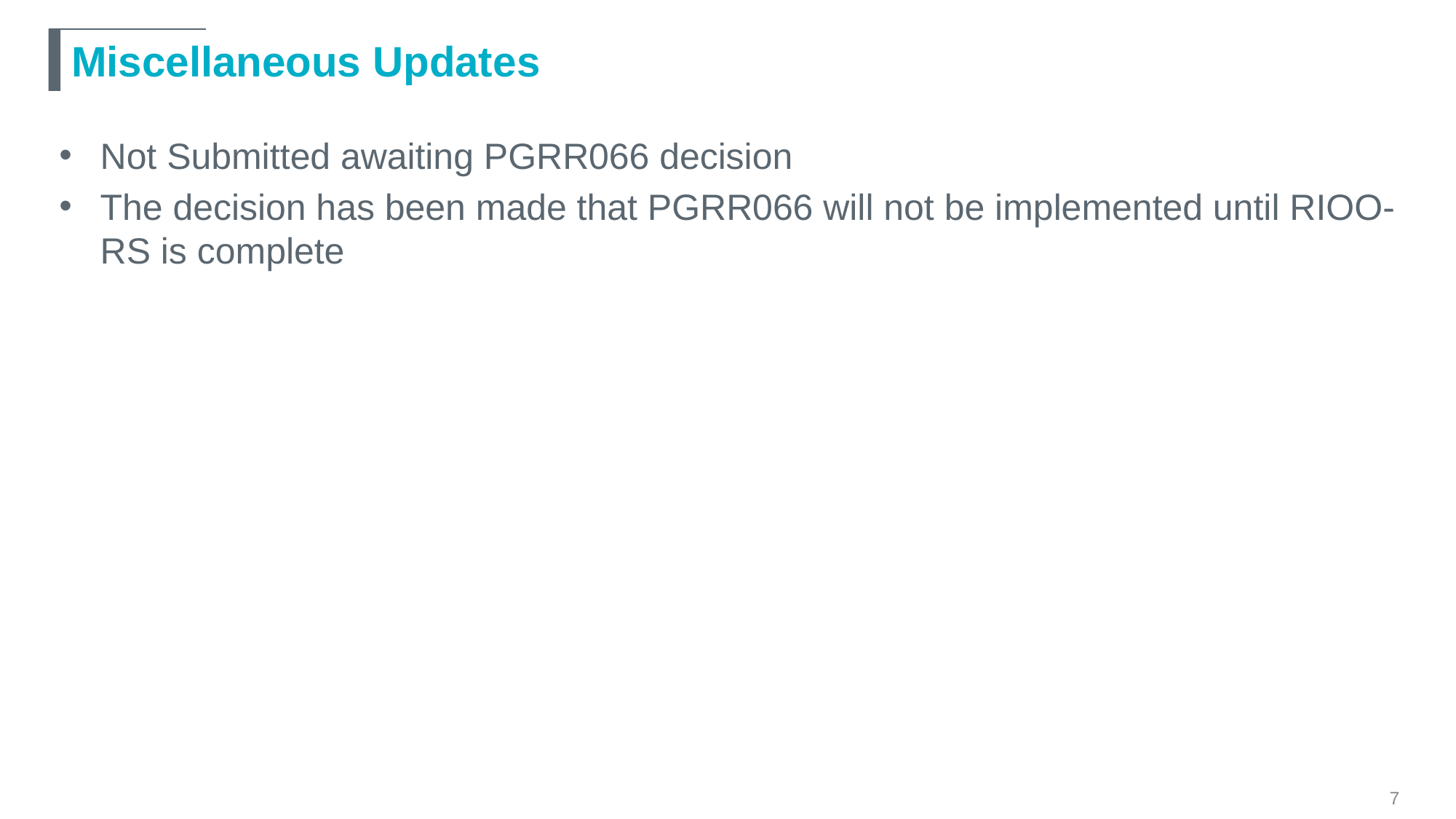

# Miscellaneous Updates
Not Submitted awaiting PGRR066 decision
The decision has been made that PGRR066 will not be implemented until RIOO-RS is complete

7